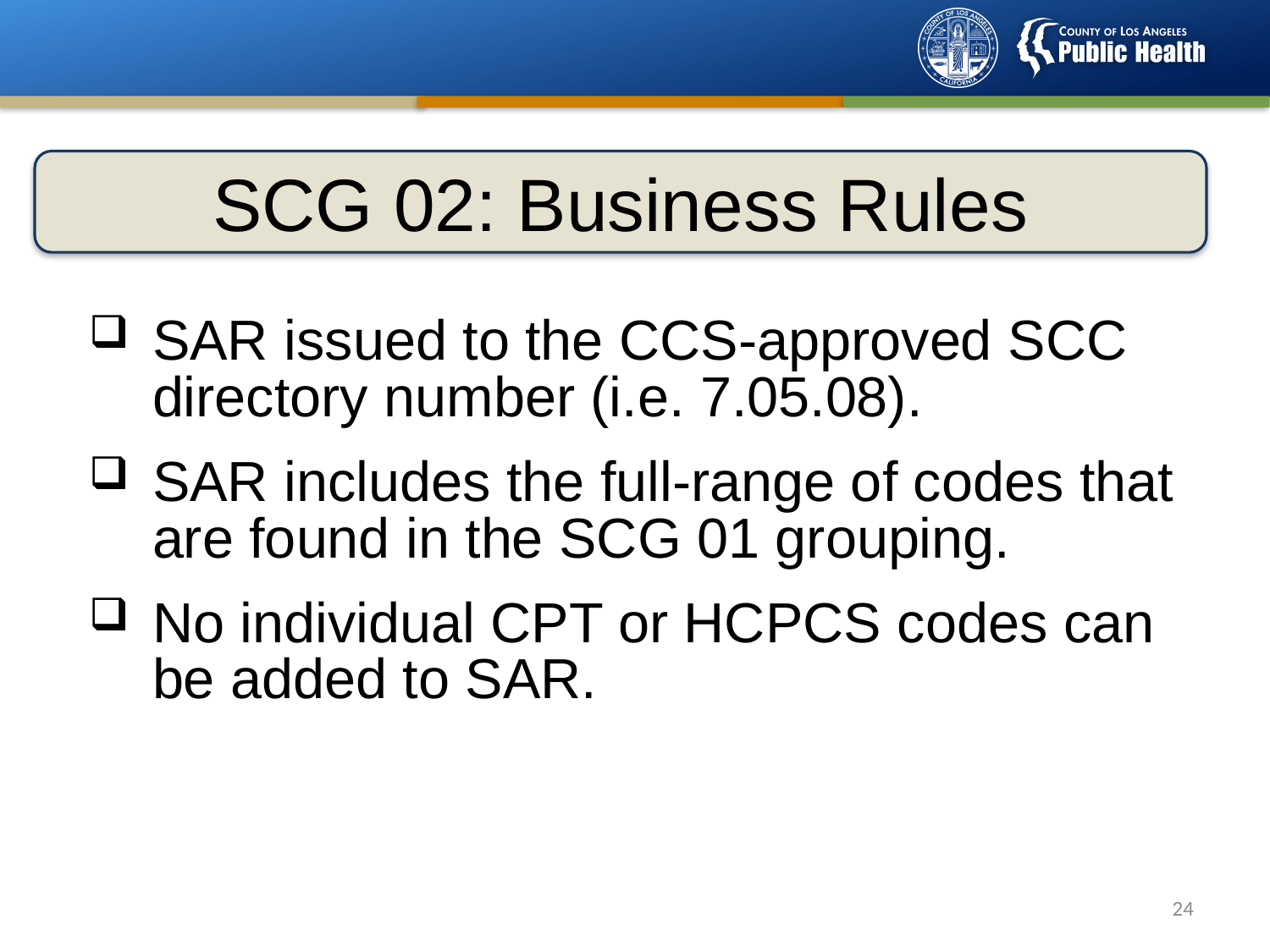

SCG 02: Business Rules
SAR issued to the CCS-approved SCC directory number (i.e. 7.05.08).
SAR includes the full-range of codes that are found in the SCG 01 grouping.
No individual CPT or HCPCS codes can be added to SAR.
24